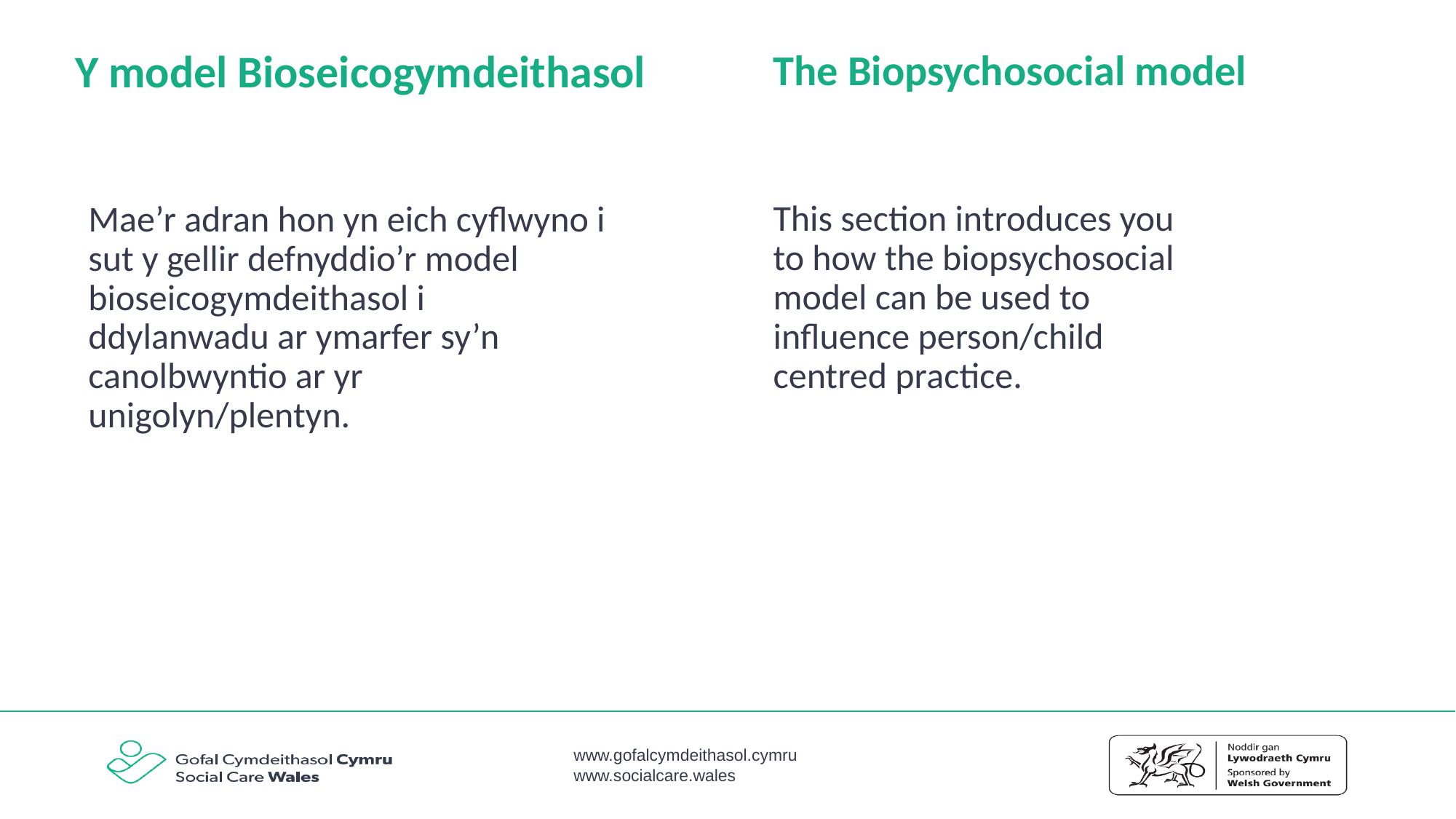

The Biopsychosocial model
# Y model Bioseicogymdeithasol
This section introduces you to how the biopsychosocial model can be used to influence person/child centred practice.
Mae’r adran hon yn eich cyflwyno i sut y gellir defnyddio’r model bioseicogymdeithasol i ddylanwadu ar ymarfer sy’n canolbwyntio ar yr unigolyn/plentyn.